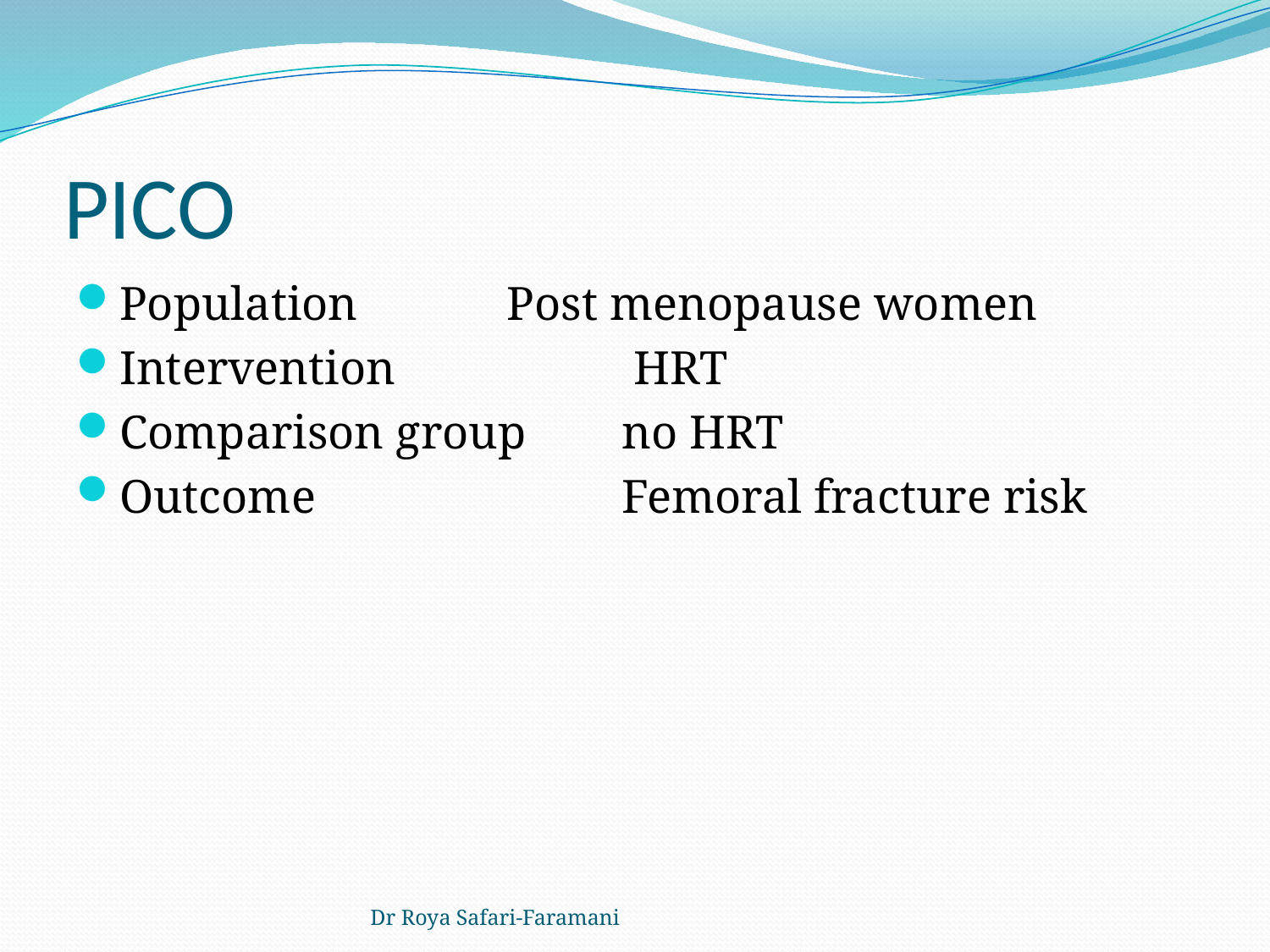

# PICO
Population		 Post menopause women
Intervention		 HRT
Comparison group	no HRT
Outcome		  	Femoral fracture risk
Dr Roya Safari-Faramani